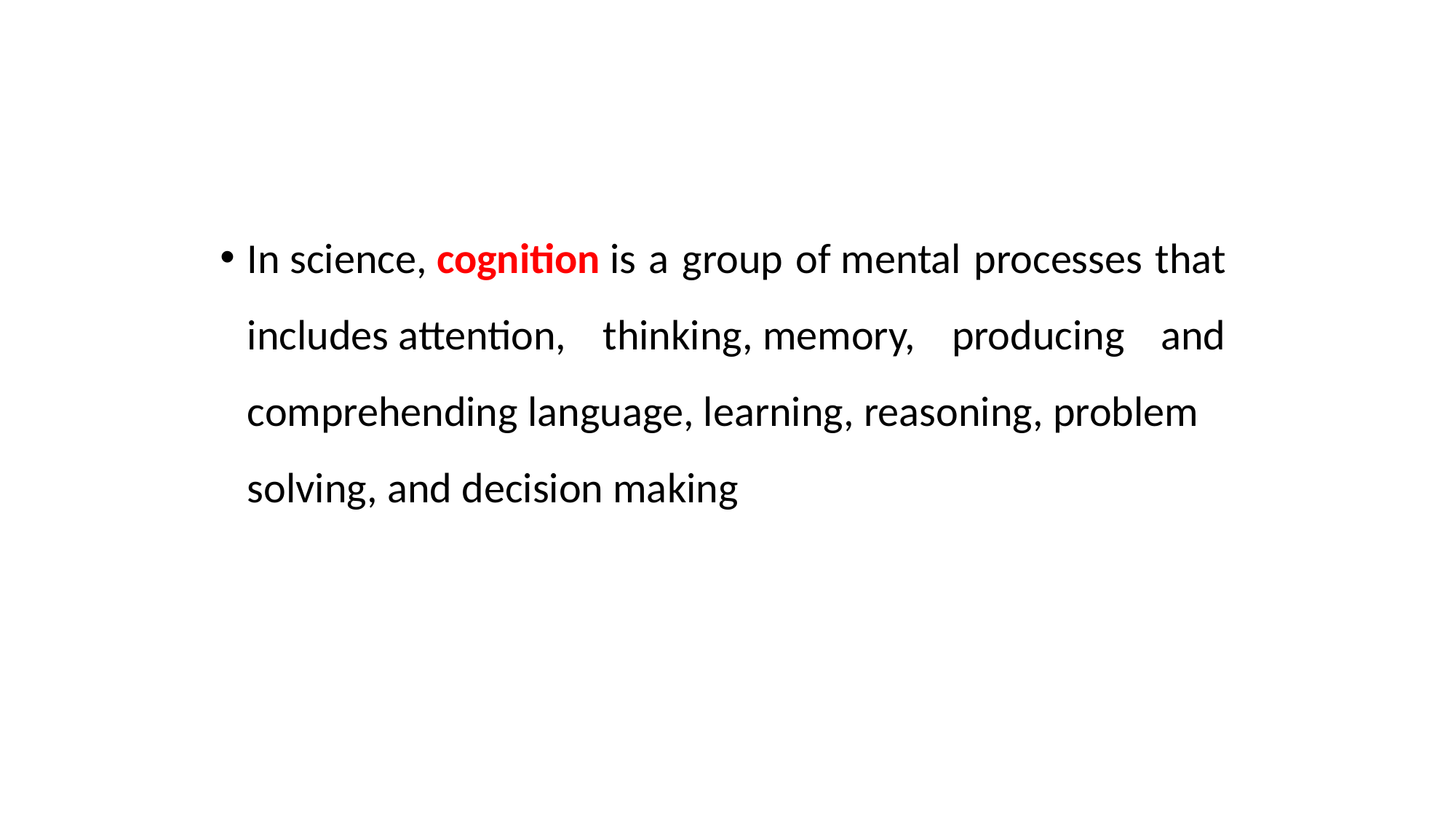

In science, cognition is a group of mental processes that includes attention, thinking, memory, producing and comprehending language, learning, reasoning, problem solving, and decision making